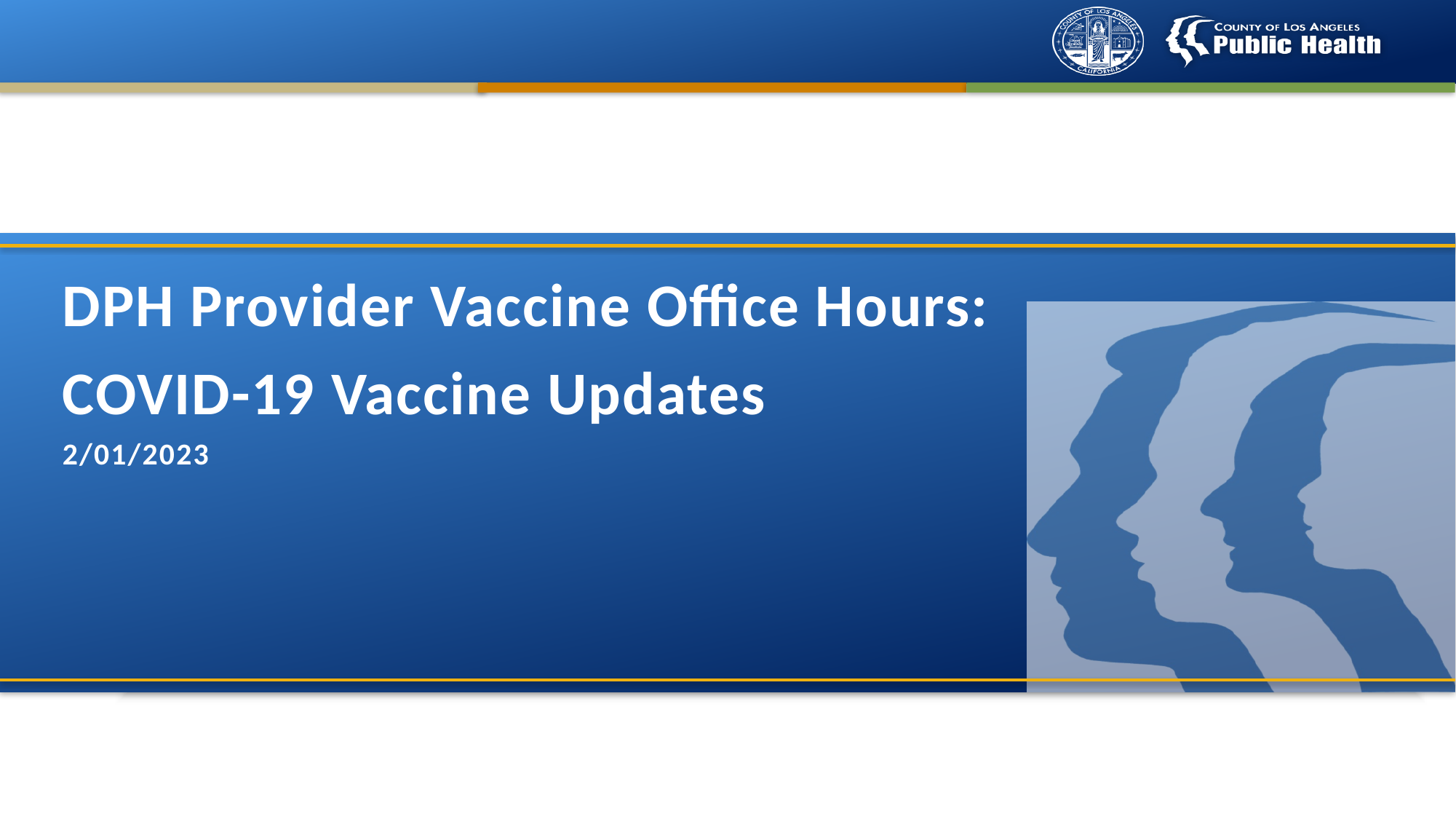

# DPH Provider Vaccine Office Hours: COVID-19 Vaccine Updates 2/01/2023